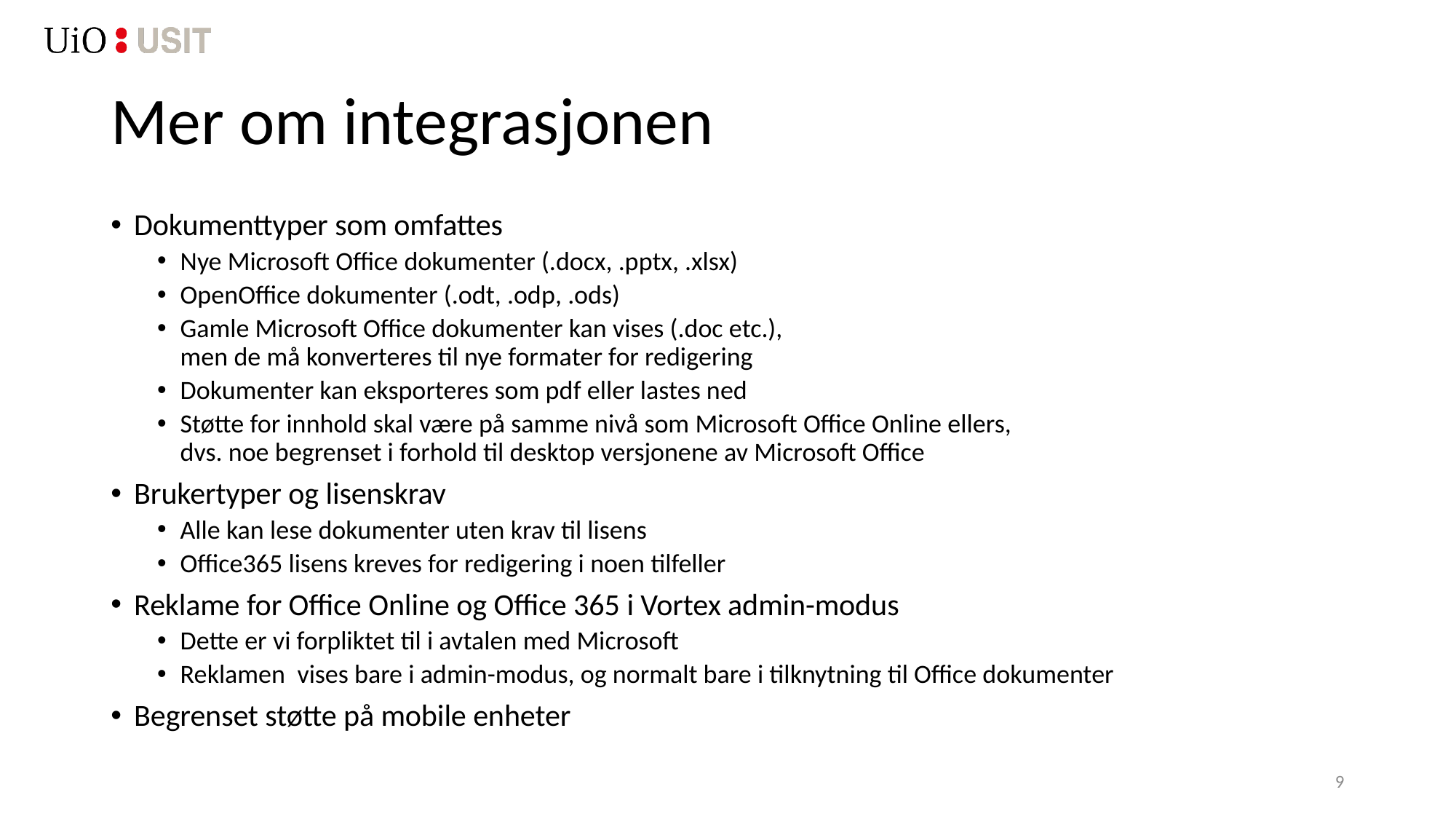

# Mer om integrasjonen
Dokumenttyper som omfattes
Nye Microsoft Office dokumenter (.docx, .pptx, .xlsx)
OpenOffice dokumenter (.odt, .odp, .ods)
Gamle Microsoft Office dokumenter kan vises (.doc etc.),
men de må konverteres til nye formater for redigering
Dokumenter kan eksporteres som pdf eller lastes ned
Støtte for innhold skal være på samme nivå som Microsoft Office Online ellers,
dvs. noe begrenset i forhold til desktop versjonene av Microsoft Office
Brukertyper og lisenskrav
Alle kan lese dokumenter uten krav til lisens
Office365 lisens kreves for redigering i noen tilfeller
Reklame for Office Online og Office 365 i Vortex admin-modus
Dette er vi forpliktet til i avtalen med Microsoft
Reklamen  vises bare i admin-modus, og normalt bare i tilknytning til Office dokumenter
Begrenset støtte på mobile enheter
9